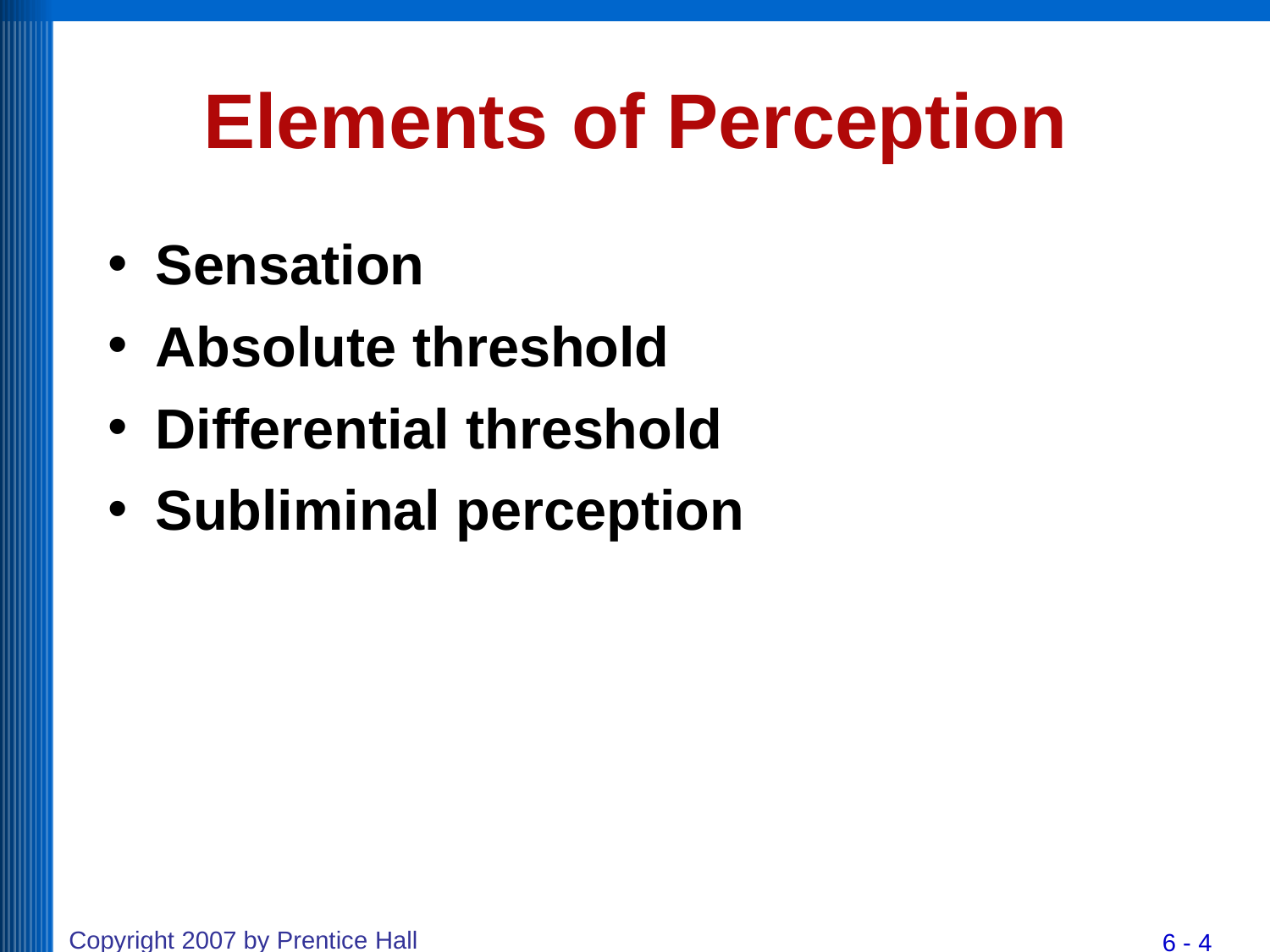

# Elements	of Perception
Sensation
Absolute threshold
Differential threshold
Subliminal perception
Copyright 2007 by Prentice Hall
6 - 4